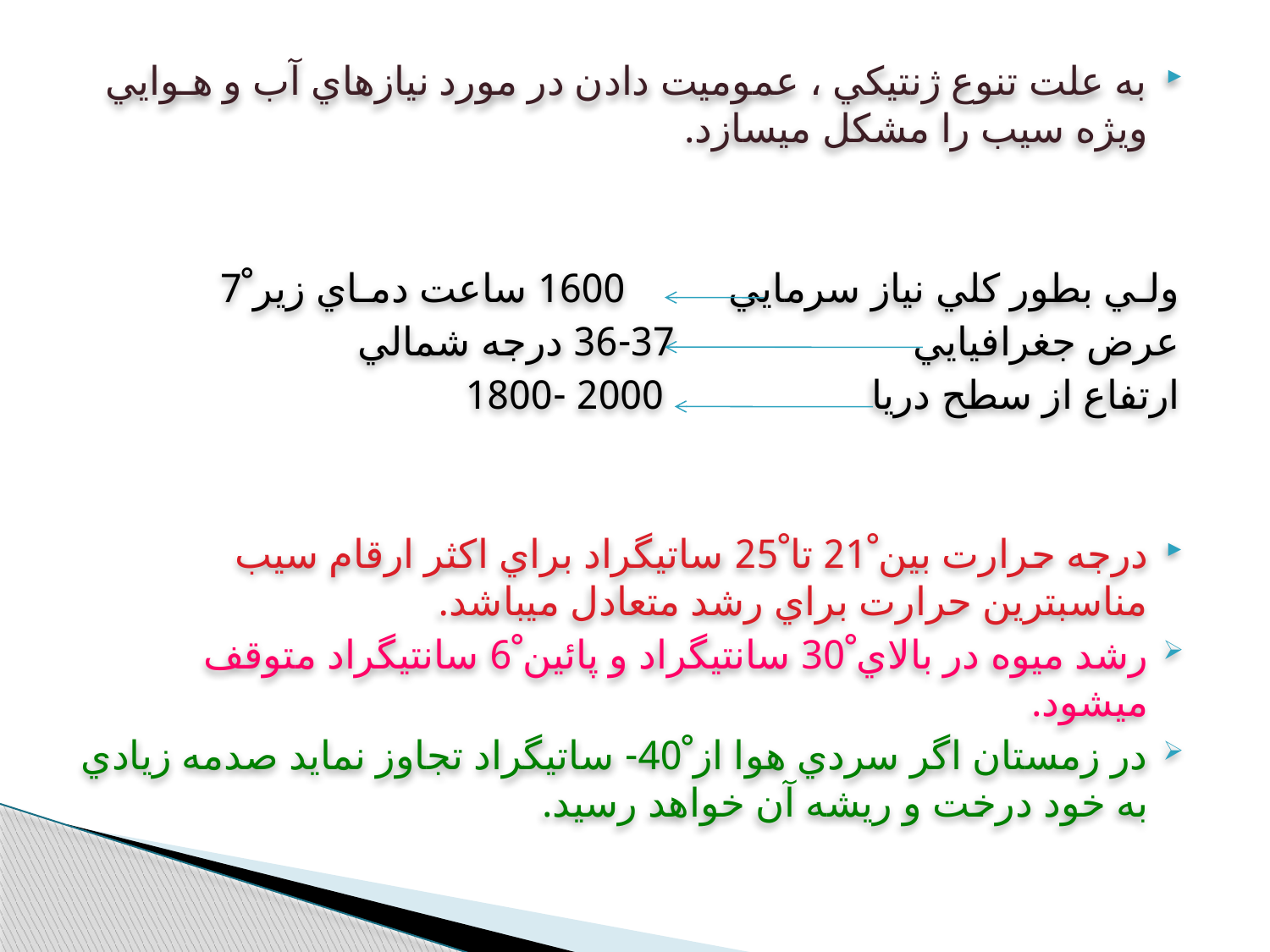

به علت تنوع ژنتيكي ، عموميت دادن در مورد نيازهاي آب و هـوايي ويژه سيب را مشكل ميسازد.

ولـي بطور كلي نياز سرمايي          1600 ساعت دمـاي زير ْ7
عرض جغرافيايي                       37-36 درجه شمالي
ارتفاع از سطح دریا                    2000 -1800

درجه حرارت بين ْ21 تا ْ25 ساتيگراد براي اكثر ارقام سيب مناسبترين حرارت براي رشد متعادل ميباشد.
رشد ميوه در بالاي ْ30 سانتيگراد و پائين ْ6 سانتيگراد متوقف ميشود.
در زمستان اگر سردي هوا از ْ40- ساتيگراد تجاوز نمايد صدمه زيادي به خود درخت و ريشه آن خواهد رسيد.